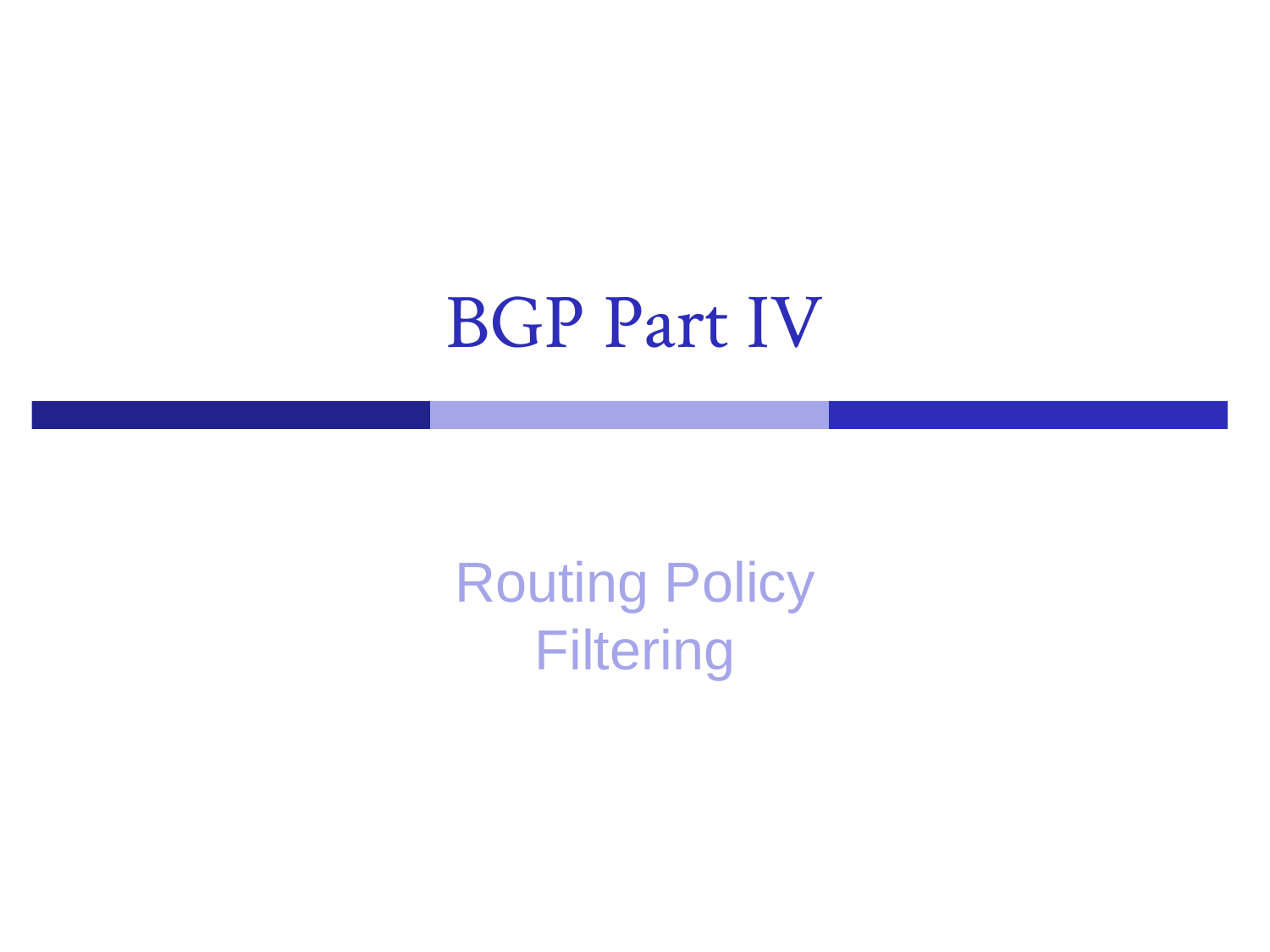

# BGP Part IV
Routing Policy
Filtering